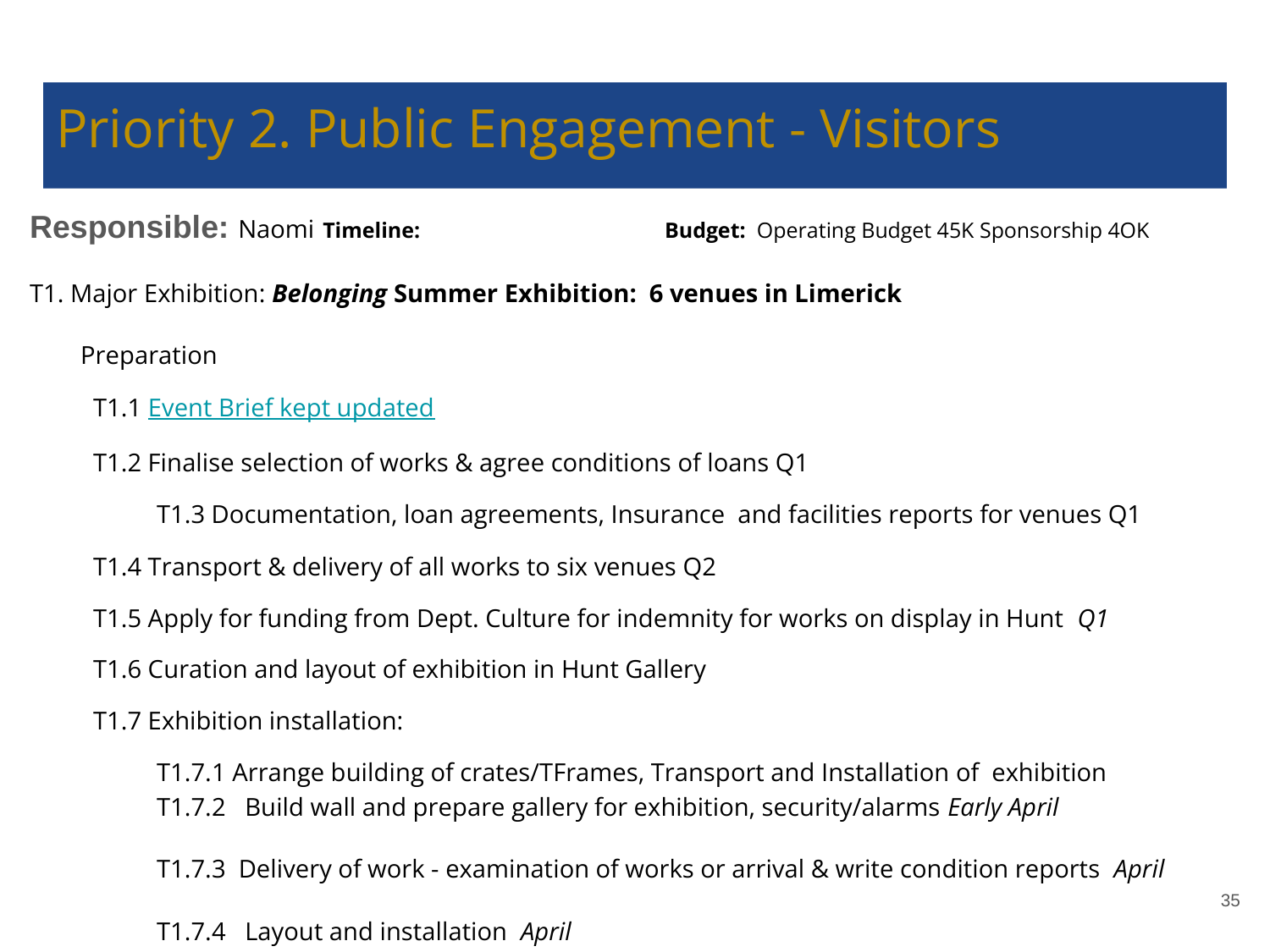

# Priority 2. Public Engagement - Visitors
Responsible: Naomi Timeline:  		Budget:  Operating Budget 45K Sponsorship 4OK
T1. Major Exhibition: Belonging Summer Exhibition:  6 venues in Limerick
        Preparation
T1.1 Event Brief kept updated
T1.2 Finalise selection of works & agree conditions of loans Q1
 	T1.3 Documentation, loan agreements, Insurance  and facilities reports for venues Q1
T1.4 Transport & delivery of all works to six venues Q2
T1.5 Apply for funding from Dept. Culture for indemnity for works on display in Hunt  Q1
T1.6 Curation and layout of exhibition in Hunt Gallery
T1.7 Exhibition installation:
T1.7.1 Arrange building of crates/TFrames, Transport and Installation of  exhibition
T1.7.2   Build wall and prepare gallery for exhibition, security/alarms Early April
T1.7.3  Delivery of work - examination of works or arrival & write condition reports  April
T1.7.4   Layout and installation  April
T1.7.5   Install text and graphic panels  April

T1.7.7     Prepare Invigilation roster for Sailors Home April
T1.8  Advertise for invigilators
T1.9  Publicity: Prepare all info for publicity, banner, pop up, posters, flyers etc. April

35